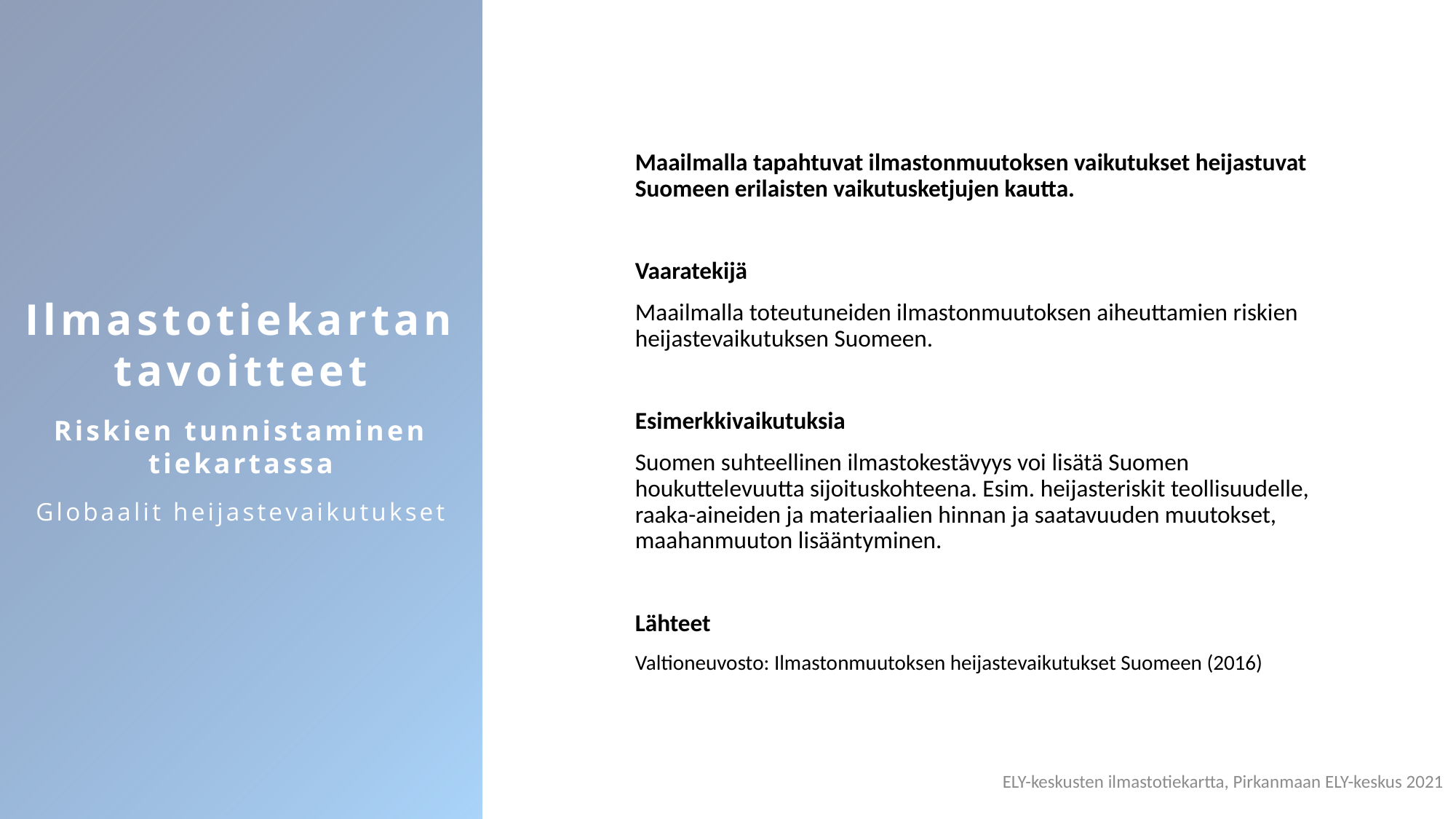

Ilmastotiekartan tavoitteet
Riskien tunnistaminen tiekartassa
Globaalit heijastevaikutukset
Maailmalla tapahtuvat ilmastonmuutoksen vaikutukset heijastuvat Suomeen erilaisten vaikutusketjujen kautta.

Vaaratekijä
Maailmalla toteutuneiden ilmastonmuutoksen aiheuttamien riskien heijastevaikutuksen Suomeen.

Esimerkkivaikutuksia
Suomen suhteellinen ilmastokestävyys voi lisätä Suomen houkuttelevuutta sijoituskohteena. Esim. heijasteriskit teollisuudelle, raaka-aineiden ja materiaalien hinnan ja saatavuuden muutokset, maahanmuuton lisääntyminen.

Lähteet
Valtioneuvosto: Ilmastonmuutoksen heijastevaikutukset Suomeen (2016)

ELY-keskusten ilmastotiekartta, Pirkanmaan ELY-keskus 2021